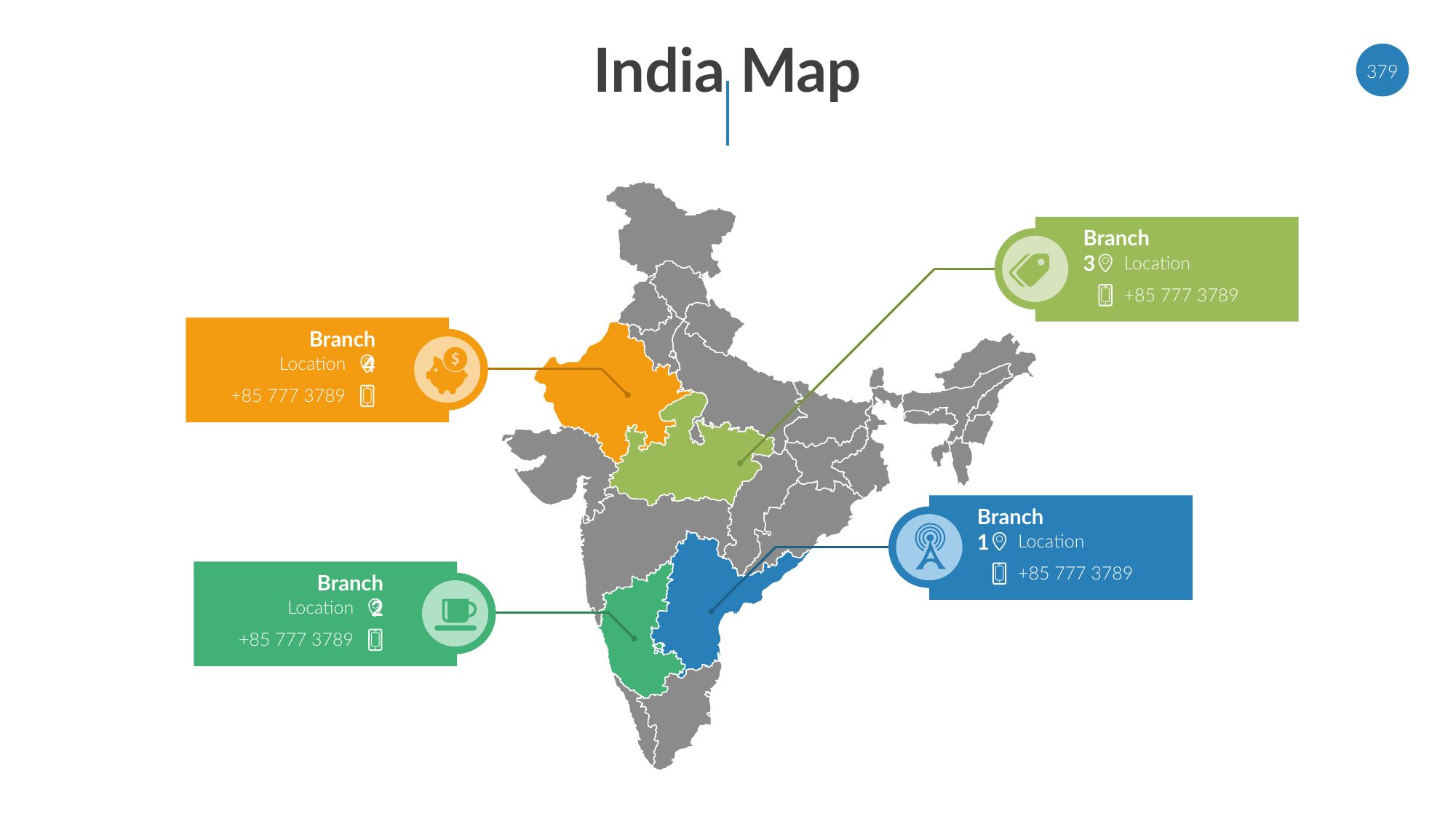

# India Map
379

Branch 3

Location

+85 777 3789

Branch 4

Location

+85 777 3789

Branch 1

Location

+85 777 3789

Branch 2

Location

+85 777 3789